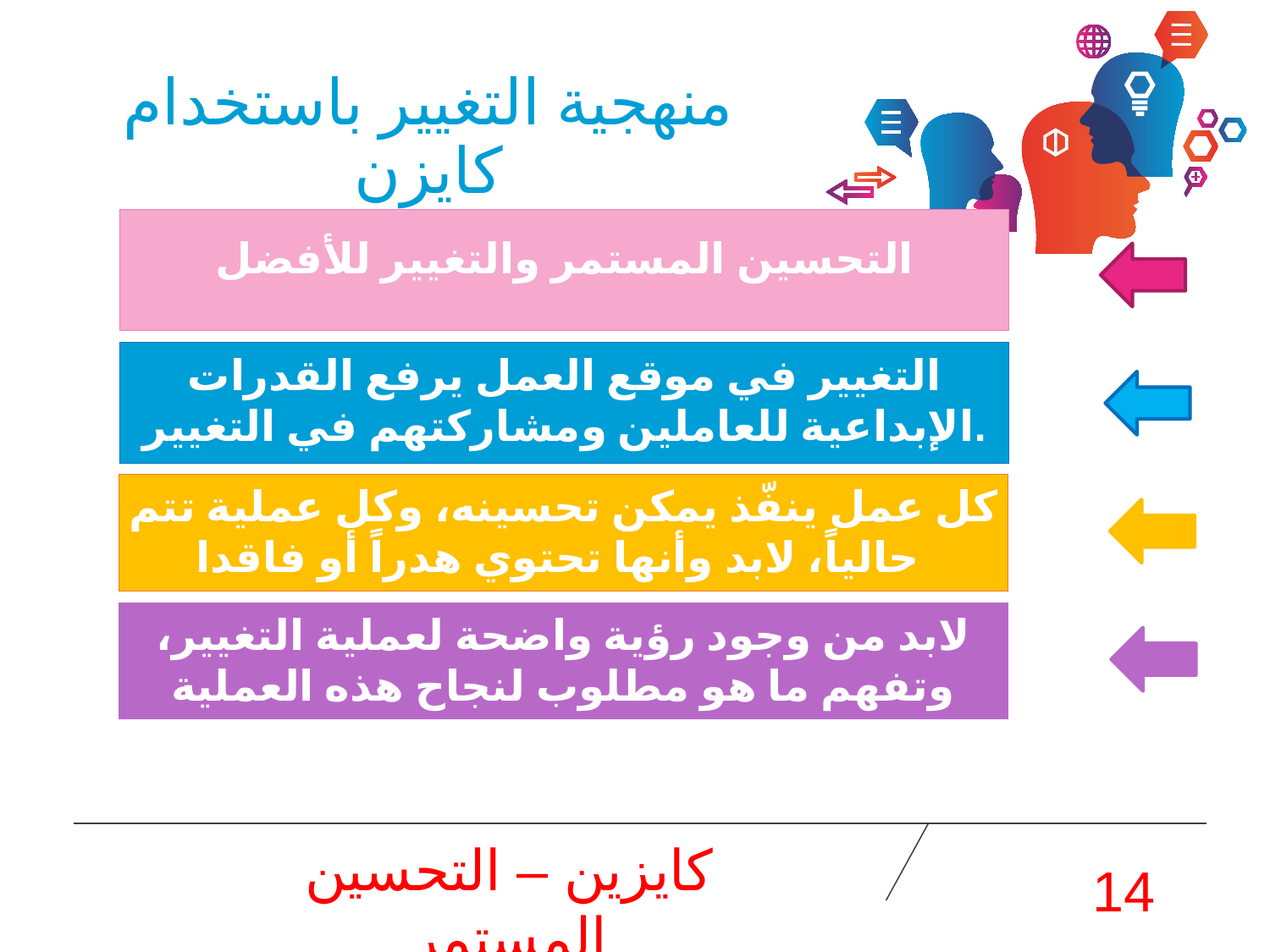

# منهجية التغيير باستخدام كايزن

التحسين المستمر والتغيير للأفضل

التغيير في موقع العمل يرفع القدرات الإبداعية للعاملين ومشاركتهم في التغيير.

كل عمل ينفّذ يمكن تحسينه، وكل عملية تتم حالياً، لابد وأنها تحتوي هدراً أو فاقدا

لابد من وجود رؤية واضحة لعملية التغيير، وتفهم ما هو مطلوب لنجاح هذه العملية

كايزين – التحسين المستمر
14